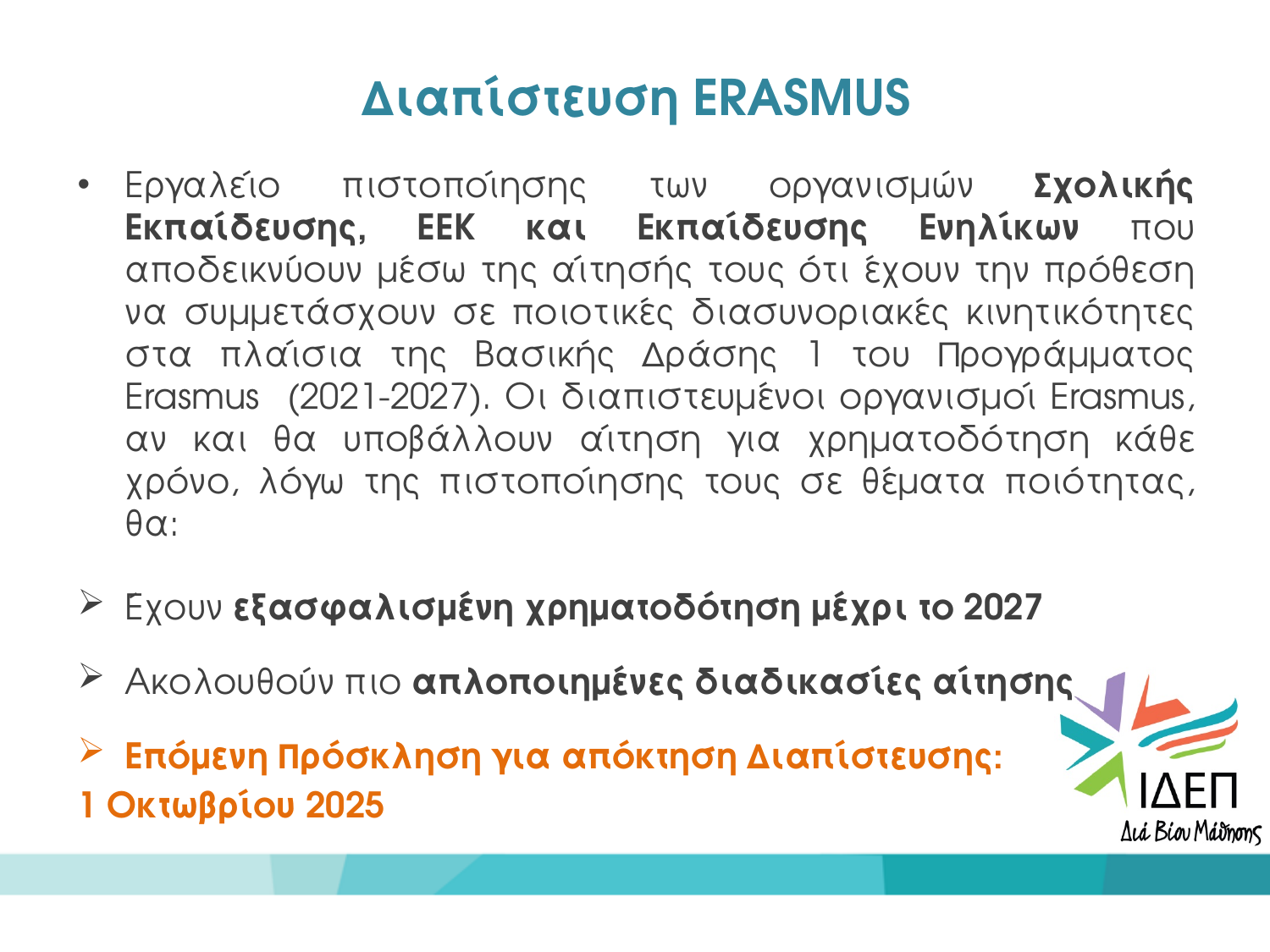

# Διαπίστευση ΕRASMUS
Εργαλείο πιστοποίησης των οργανισμών Σχολικής Εκπαίδευσης, ΕΕΚ και Εκπαίδευσης Ενηλίκων που αποδεικνύουν μέσω της αίτησής τους ότι έχουν την πρόθεση να συμμετάσχουν σε ποιοτικές διασυνοριακές κινητικότητες στα πλαίσια της Βασικής Δράσης 1 του Προγράμματος Erasmus  (2021-2027). Οι διαπιστευμένοι οργανισμοί Erasmus, αν και θα υποβάλλoυν αίτηση για χρηματοδότηση κάθε χρόνο, λόγω της πιστοποίησης τους σε θέματα ποιότητας, θα:

Έχουν εξασφαλισμένη χρηματοδότηση μέχρι το 2027

Aκολουθούν πιο απλοποιημένες διαδικασίες αίτησης

Επόμενη Πρόσκληση για απόκτηση Διαπίστευσης:
1 Οκτωβρίου 2025